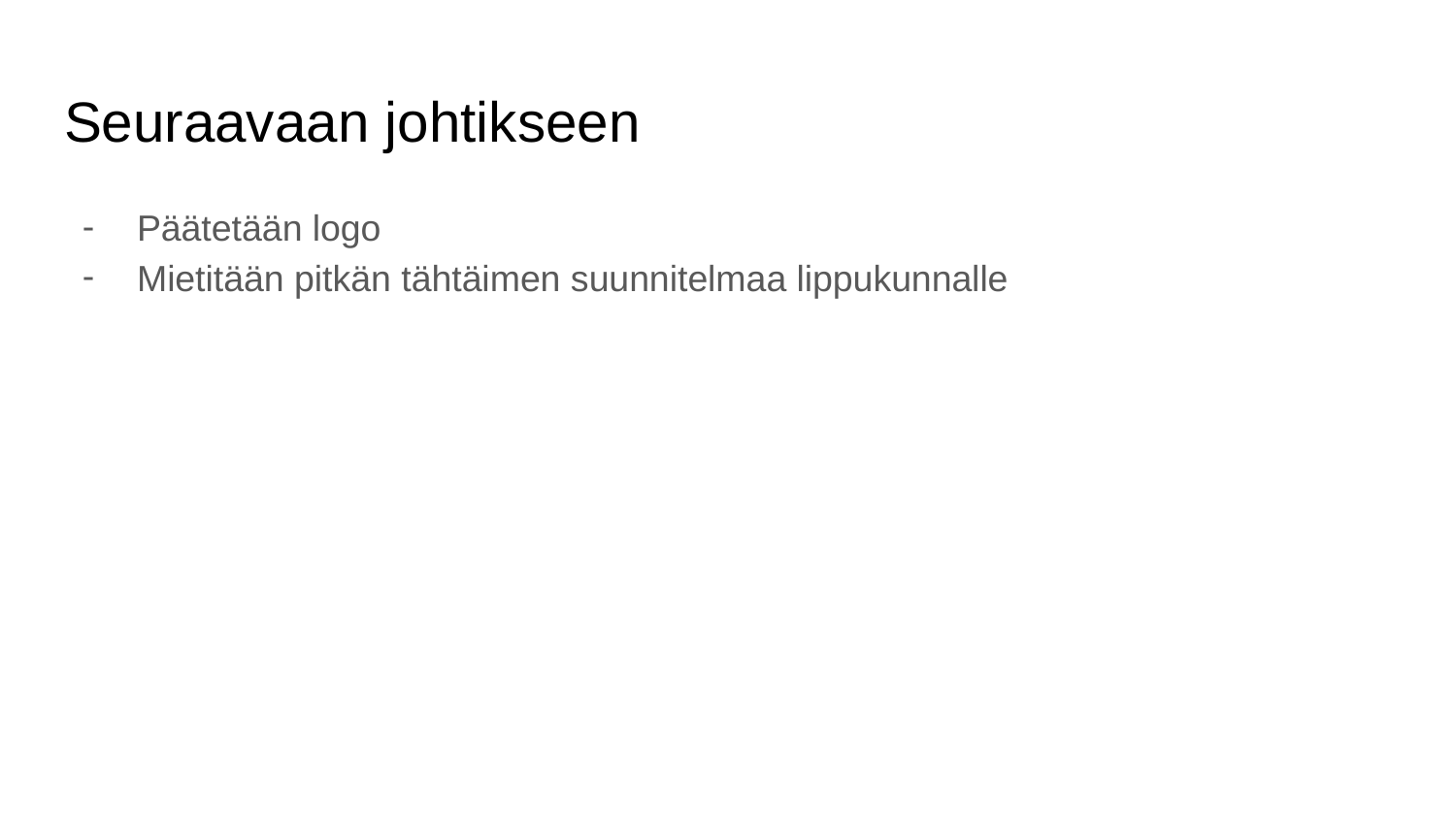

# Seuraavaan johtikseen
Päätetään logo
Mietitään pitkän tähtäimen suunnitelmaa lippukunnalle